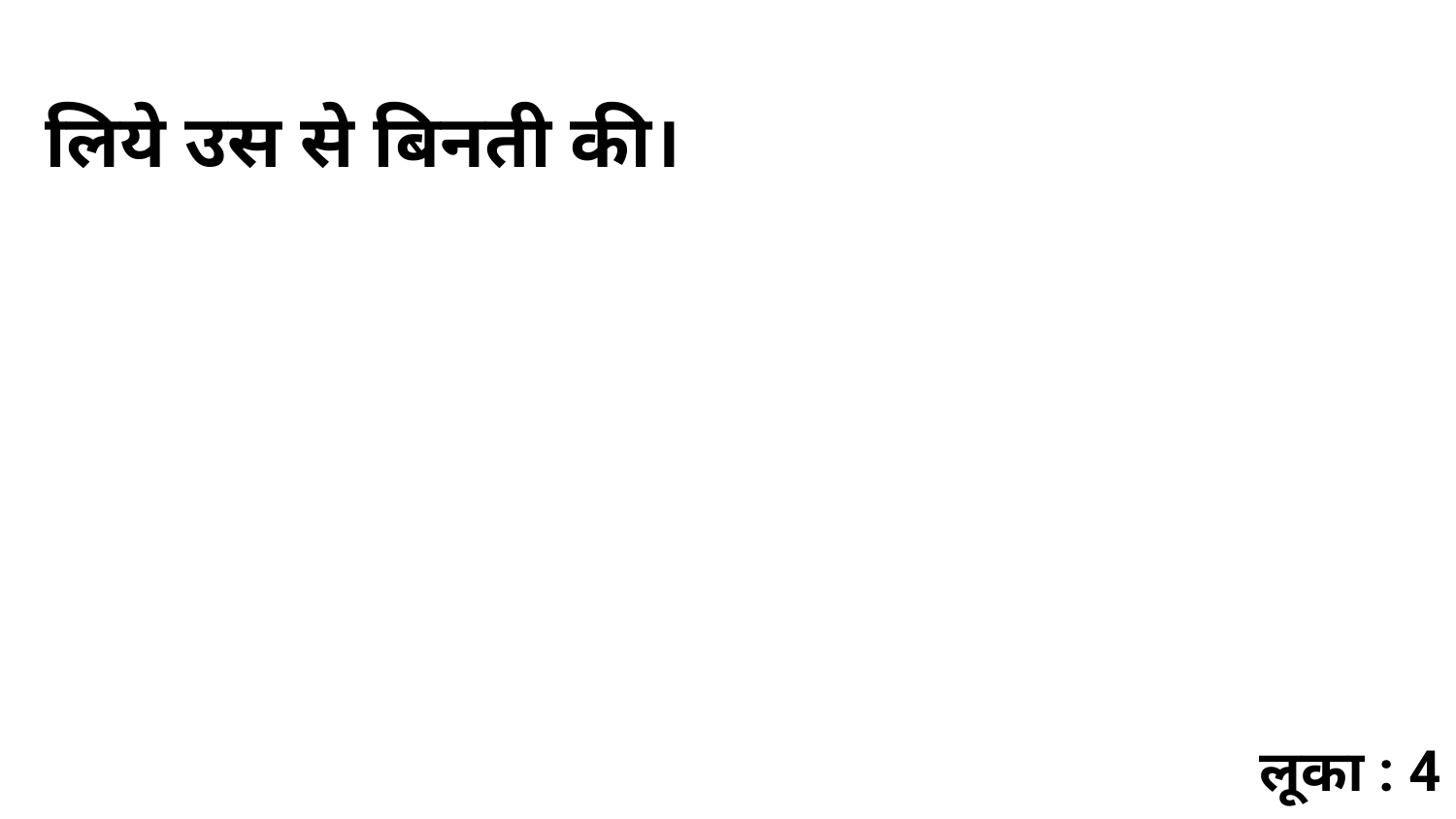

लिये उस से बिनती की।
लूका : 4